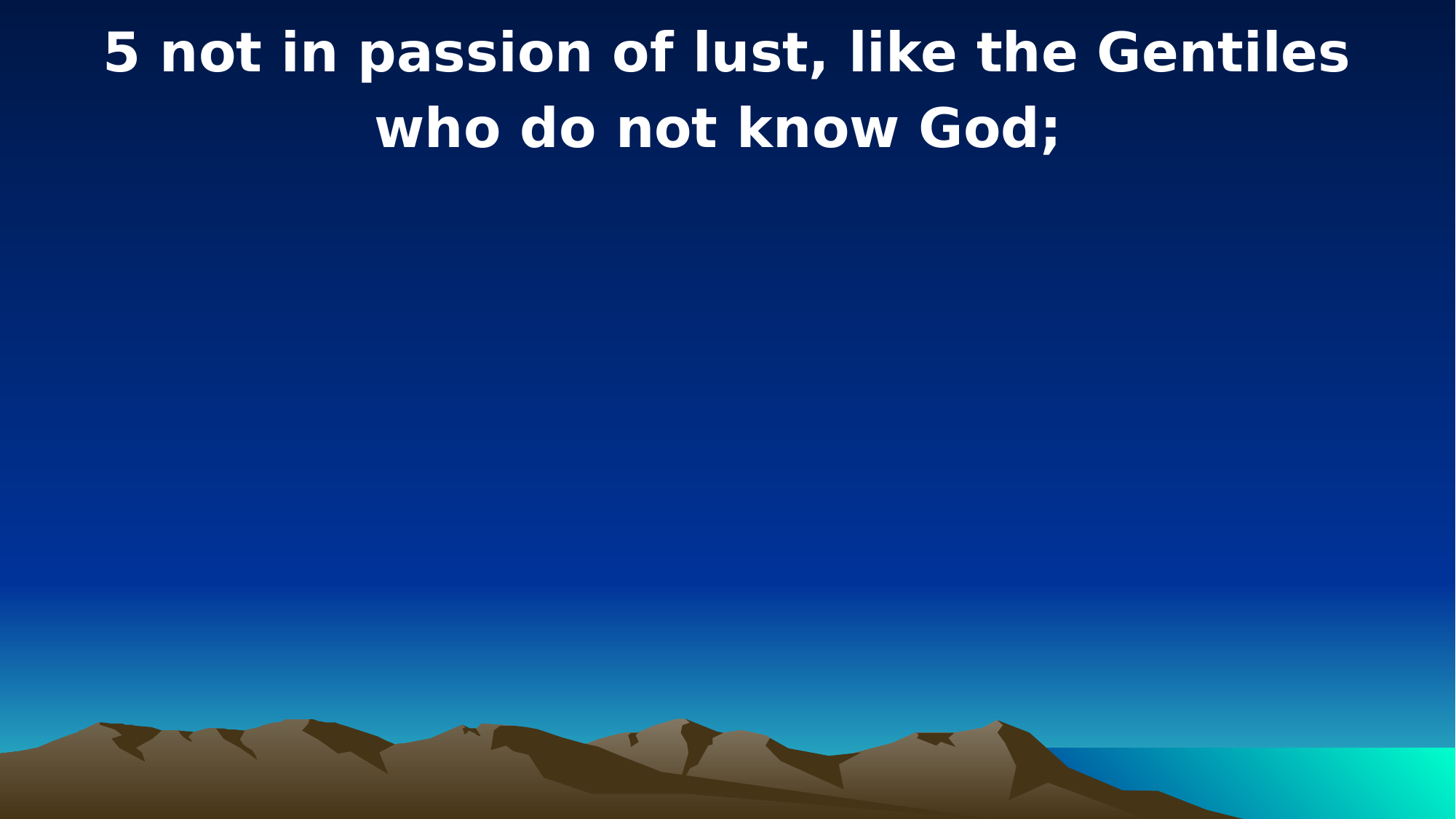

5 not in passion of lust, like the Gentiles who do not know God;